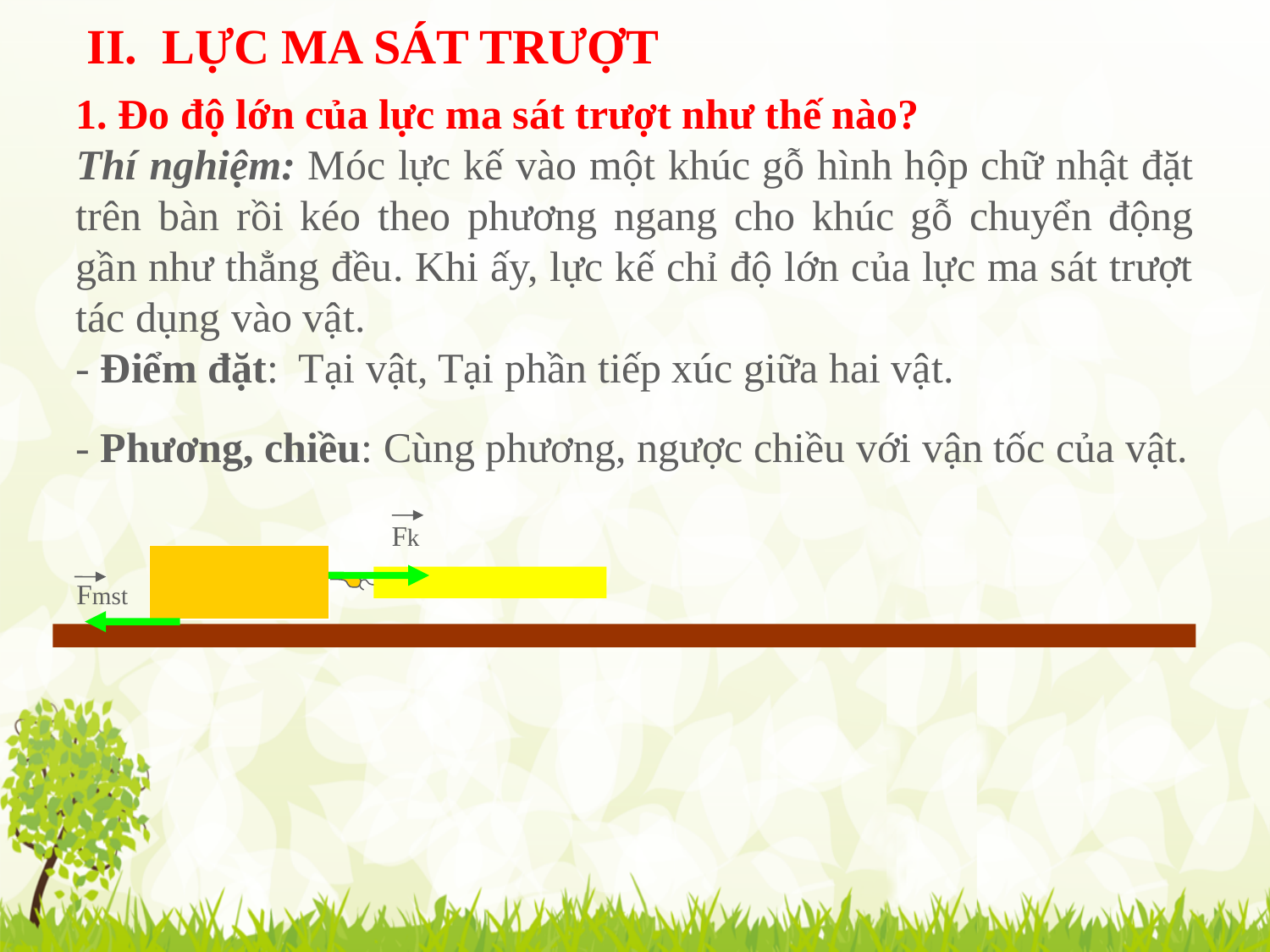

II.  LỰC MA SÁT TRƯỢT
1. Đo độ lớn của lực ma sát trượt như thế nào?
Thí nghiệm: Móc lực kế vào một khúc gỗ hình hộp chữ nhật đặt trên bàn rồi kéo theo phương ngang cho khúc gỗ chuyển động gần như thẳng đều. Khi ấy, lực kế chỉ độ lớn của lực ma sát trượt tác dụng vào vật.
- Điểm đặt:  Tại vật, Tại phần tiếp xúc giữa hai vật.
- Phương, chiều: Cùng phương, ngược chiều với vận tốc của vật.
Fk

Fmst